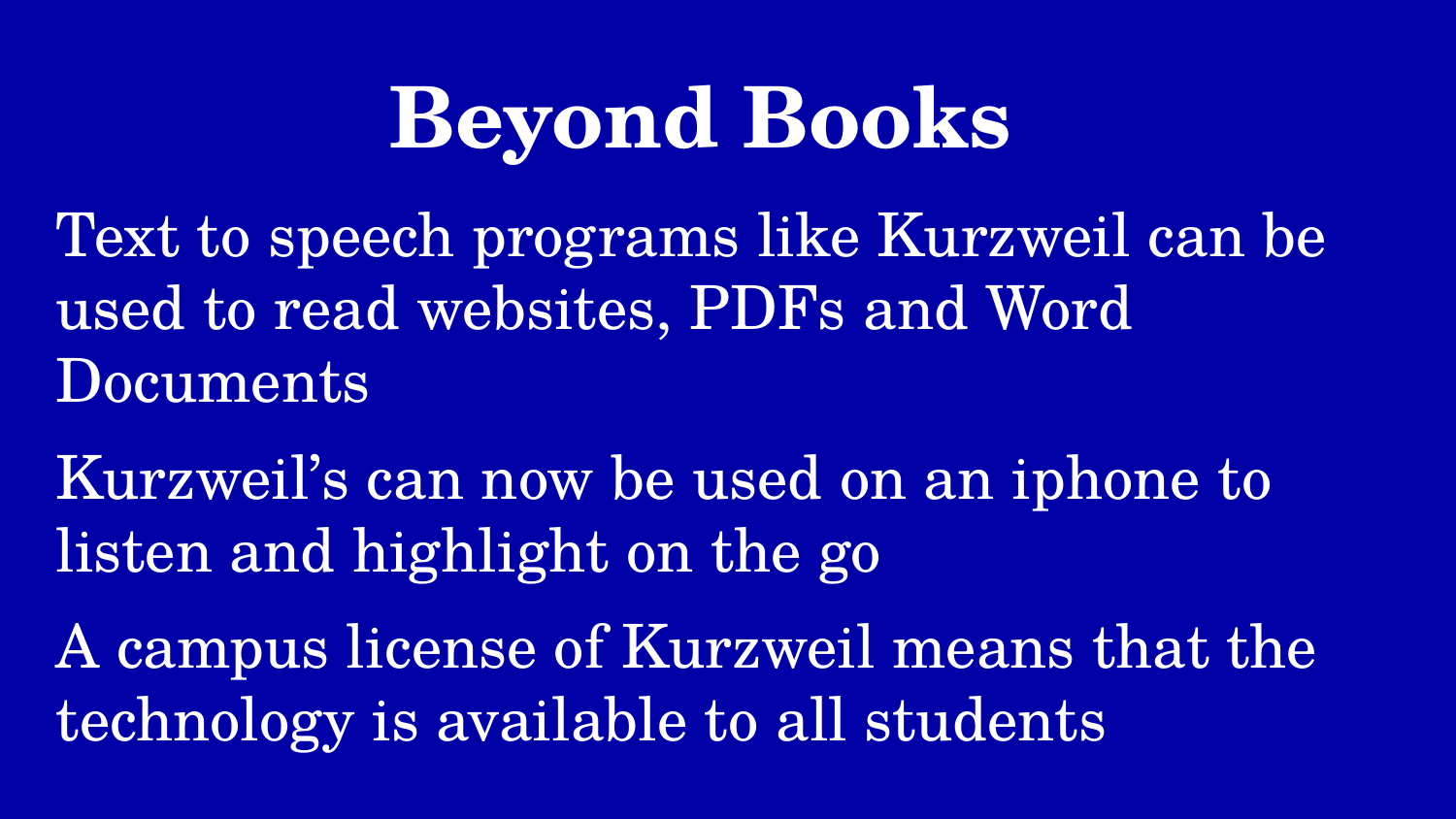

# Beyond Books
Text to speech programs like Kurzweil can be used to read websites, PDFs and Word Documents

Kurzweil’s can now be used on an iphone to listen and highlight on the go

A campus license of Kurzweil means that the technology is available to all students